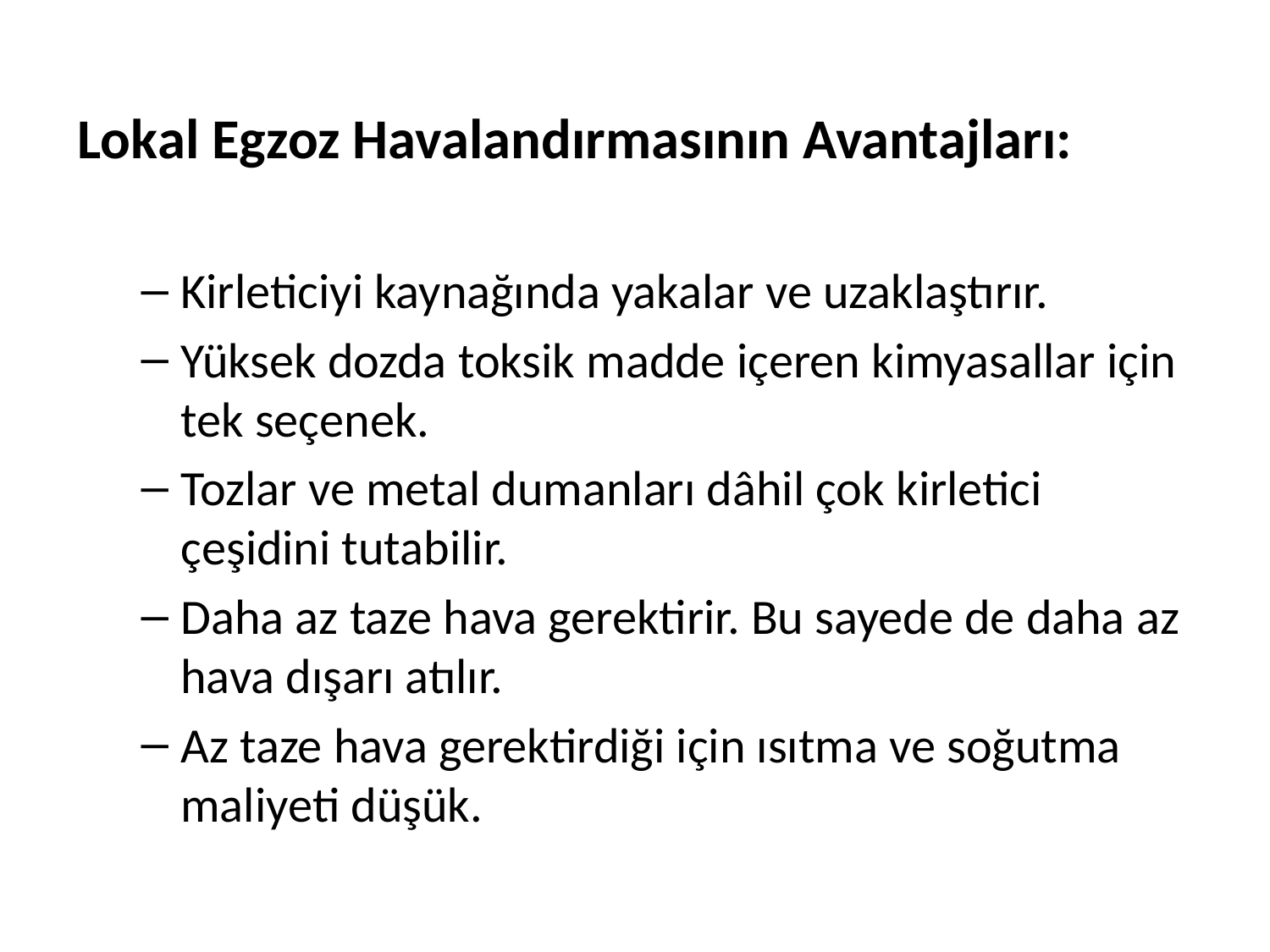

Lokal Egzoz Havalandırmasının Avantajları:

Kirleticiyi kaynağında yakalar ve uzaklaştırır.
Yüksek dozda toksik madde içeren kimyasallar için tek seçenek.
Tozlar ve metal dumanları dâhil çok kirletici çeşidini tutabilir.
Daha az taze hava gerektirir. Bu sayede de daha az hava dışarı atılır.
Az taze hava gerektirdiği için ısıtma ve soğutma maliyeti düşük.